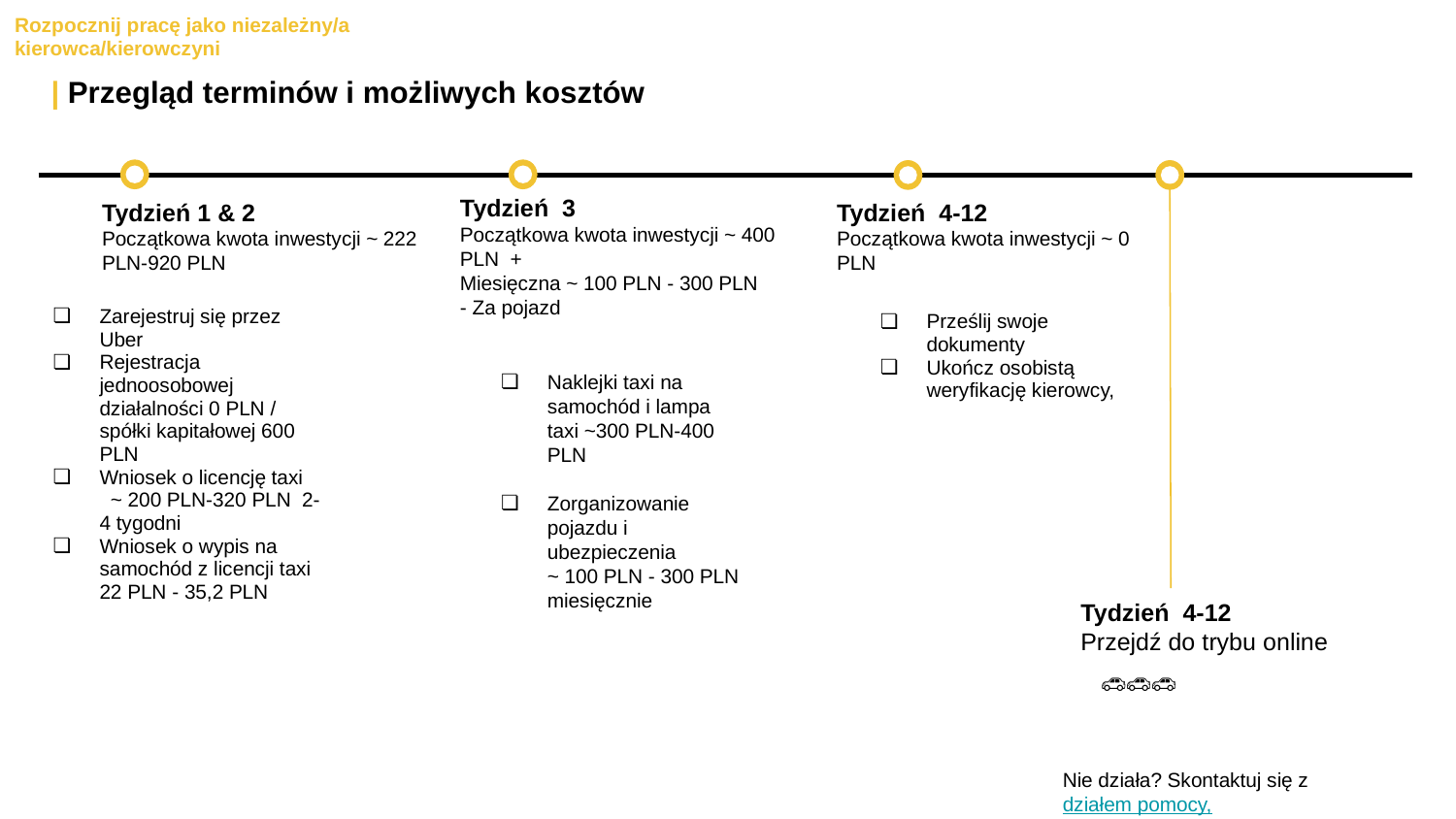

Rozpocznij pracę jako niezależny/a kierowca/kierowczyni
| Przegląd terminów i możliwych kosztów

Tydzień  3
Początkowa kwota inwestycji ~ 400 PLN  +
Miesięczna ~ 100 PLN - 300 PLN
- Za pojazd

Tydzień 1 & 2
Początkowa kwota inwestycji ~ 222 PLN-920 PLN

Tydzień  4-12
Początkowa kwota inwestycji ~ 0 PLN
Zarejestruj się przez Uber
Rejestracja jednoosobowej działalności 0 PLN / spółki kapitałowej 600 PLN
Wniosek o licencję taxi      ~ 200 PLN-320 PLN  2- 4 tygodni
Wniosek o wypis na samochód z licencji taxi 22 PLN - 35,2 PLN

Prześlij swoje dokumenty
Ukończ osobistą weryfikację kierowcy,

Naklejki taxi na samochód i lampa taxi ~300 PLN-400 PLN

Zorganizowanie pojazdu i ubezpieczenia
~ 100 PLN - 300 PLN miesięcznie

Tydzień  4-12
Przejdź do trybu online
   🚗🚗🚗

Nie działa? Skontaktuj się z działem pomocy,